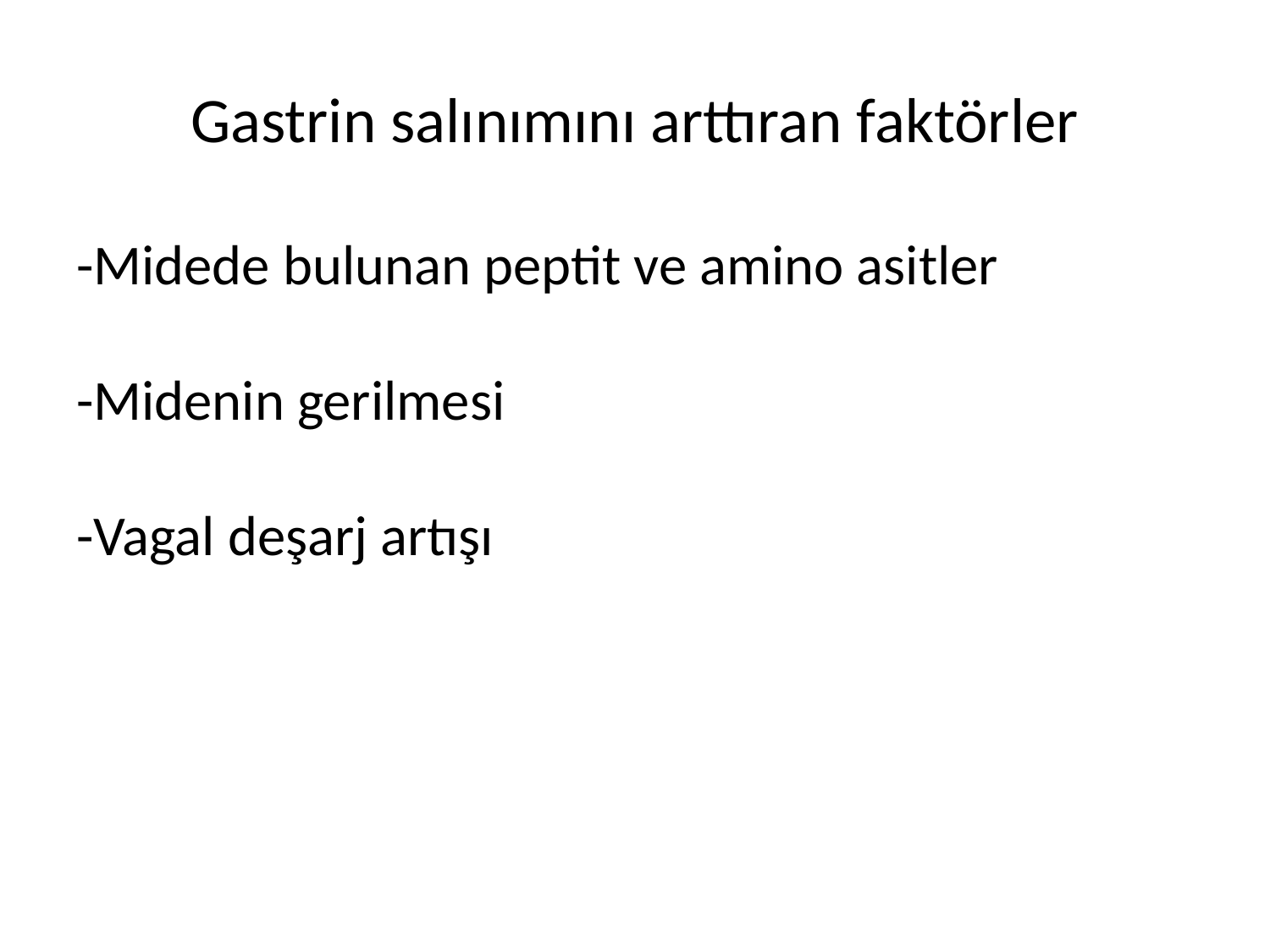

# Gastrin salınımını arttıran faktörler
-Midede bulunan peptit ve amino asitler

-Midenin gerilmesi

-Vagal deşarj artışı